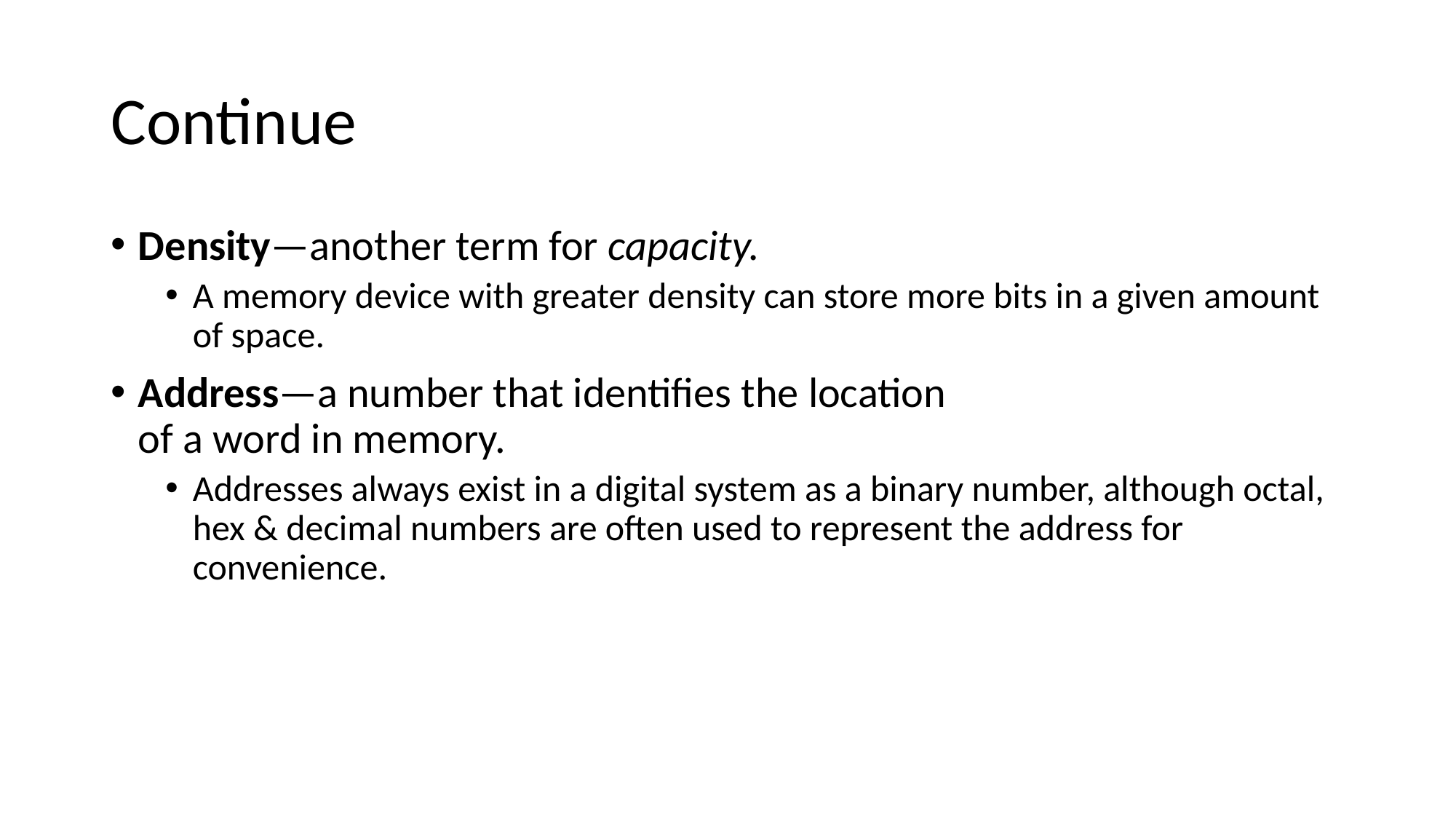

# Continue
Density—another term for capacity.
A memory device with greater density can store more bits in a given amount of space.
Address—a number that identifies the location
of a word in memory.
Addresses always exist in a digital system as a binary number, although octal, hex & decimal numbers are often used to represent the address for convenience.